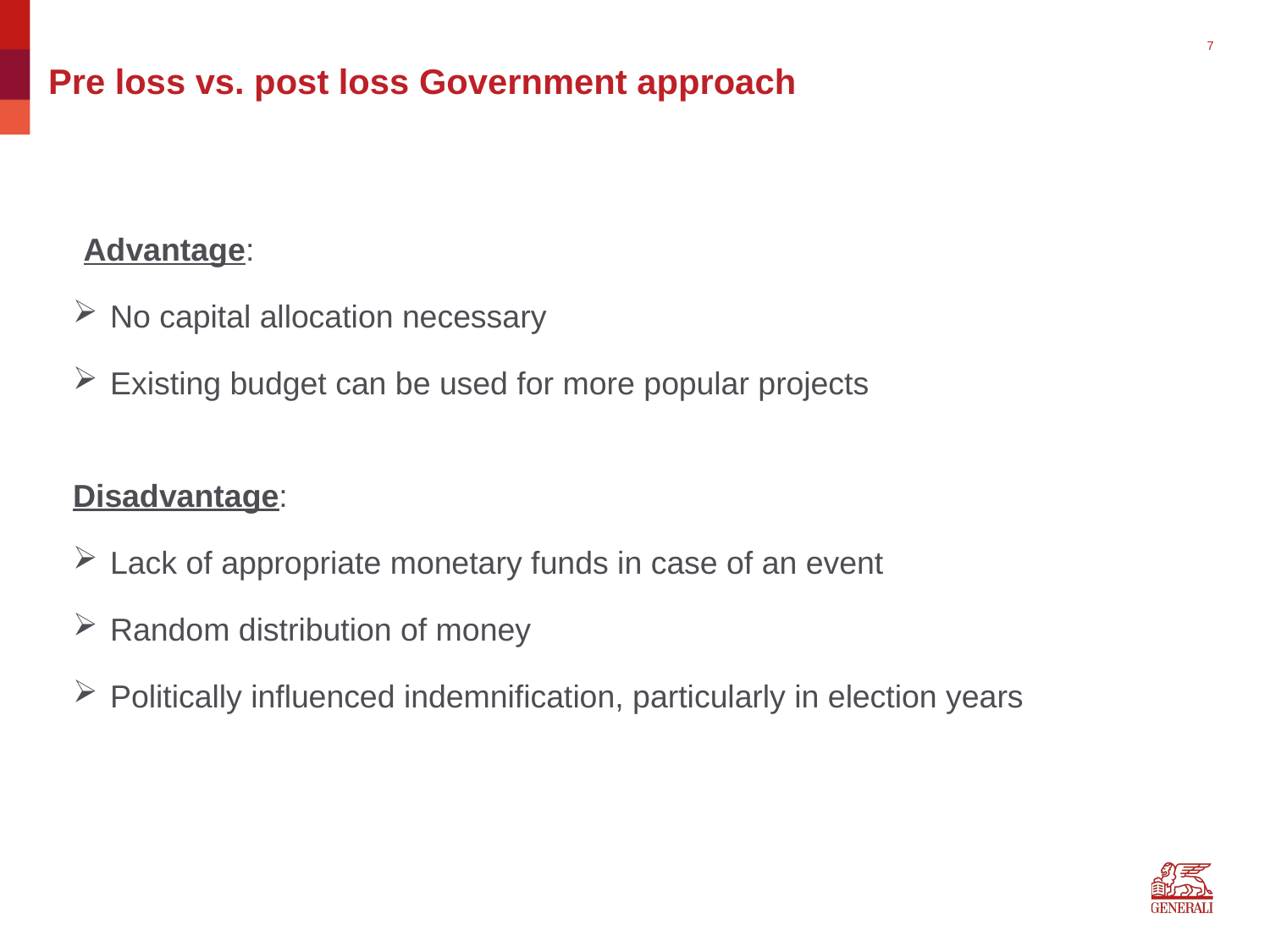

7
# Pre loss vs. post loss Government approach
Advantage:
No capital allocation necessary
Existing budget can be used for more popular projects
Disadvantage:
Lack of appropriate monetary funds in case of an event
Random distribution of money
Politically influenced indemnification, particularly in election years